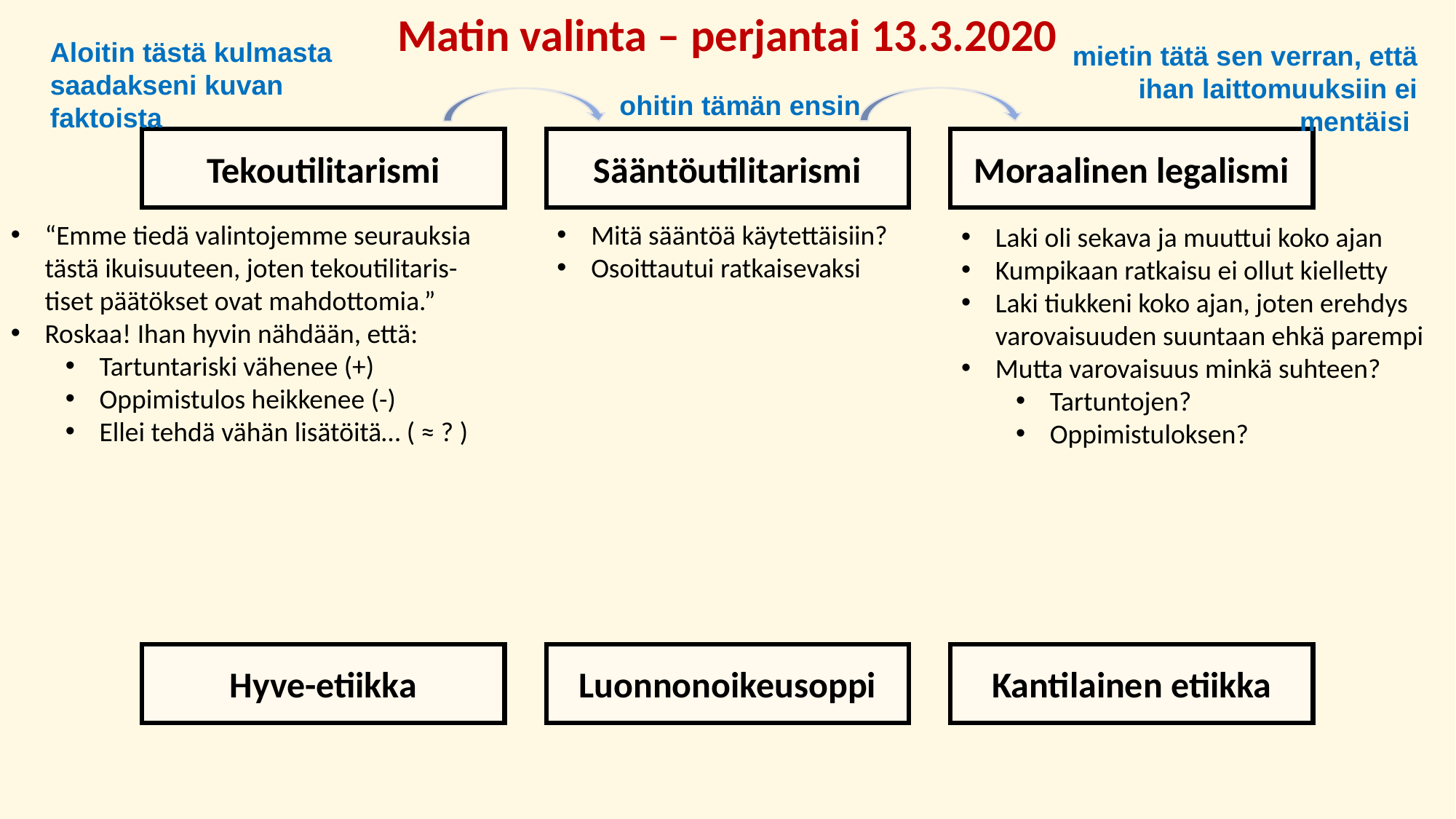

Matin valinta – perjantai 13.3.2020
Aloitin tästä kulmasta saadakseni kuvan faktoista
mietin tätä sen verran, että ihan laittomuuksiin ei mentäisi
   ohitin tämän ensin

Moraalinen legalismi
Sääntöutilitarismi
Tekoutilitarismi
“Emme tiedä valintojemme seurauksia tästä ikuisuuteen, joten tekoutilitaris-tiset päätökset ovat mahdottomia.”
Roskaa! Ihan hyvin nähdään, että:
Tartuntariski vähenee (+)
Oppimistulos heikkenee (-)
Ellei tehdä vähän lisätöitä… ( ≈ ? )
Mitä sääntöä käytettäisiin?
Osoittautui ratkaisevaksi
Laki oli sekava ja muuttui koko ajan
Kumpikaan ratkaisu ei ollut kielletty
Laki tiukkeni koko ajan, joten erehdys varovaisuuden suuntaan ehkä parempi
Mutta varovaisuus minkä suhteen?
Tartuntojen?
Oppimistuloksen?
Kantilainen etiikka
Luonnonoikeusoppi
Hyve-etiikka